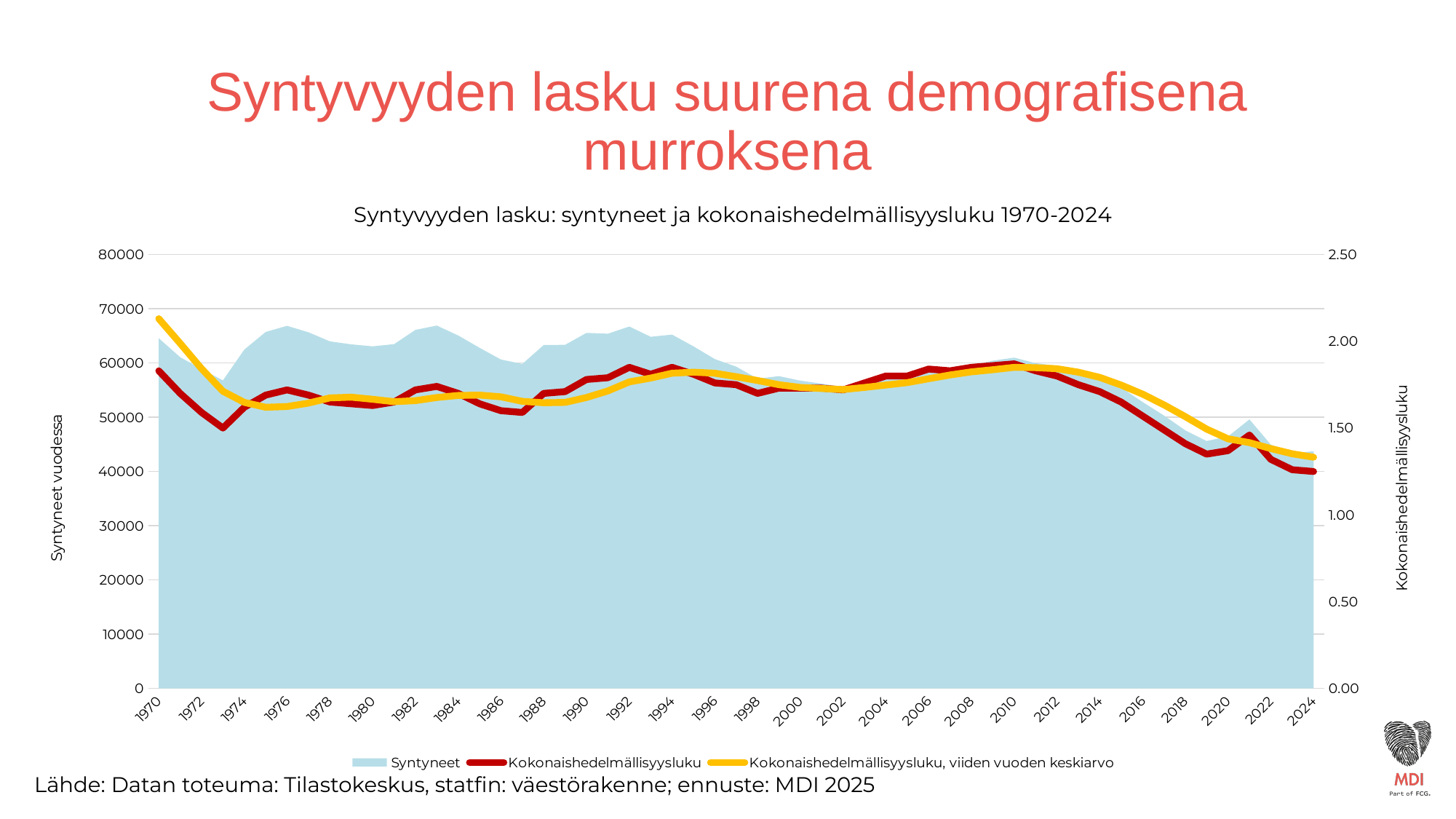

# Syntyvyyden lasku suurena demografisena murroksena

### Chart: Syntyvyyden lasku: syntyneet ja kokonaishedelmällisyysluku 1970-2024

| Category | Syntyneet | Kokonaishedelmällisyysluku | Kokonaishedelmällisyysluku, viiden vuoden keskiarvo |
|---|---|---|---|
| 1970 | 64559.0 | 1.83 | 2.13 |
| 1971 | 61067.0 | 1.7 | 1.988 |
| 1972 | 58864.0 | 1.59 | 1.842 |
| 1973 | 56787.0 | 1.5 | 1.7119999999999997 |
| 1974 | 62472.0 | 1.62 | 1.6480000000000001 |
| 1975 | 65719.0 | 1.69 | 1.6199999999999999 |
| 1976 | 66846.0 | 1.72 | 1.624 |
| 1977 | 65659.0 | 1.69 | 1.6440000000000001 |
| 1978 | 63983.0 | 1.65 | 1.6740000000000002 |
| 1979 | 63428.0 | 1.64 | 1.6780000000000002 |
| 1980 | 63064.0 | 1.63 | 1.666 |
| 1981 | 63469.0 | 1.65 | 1.652 |
| 1982 | 66106.0 | 1.72 | 1.6580000000000001 |
| 1983 | 66892.0 | 1.74 | 1.6759999999999997 |
| 1984 | 65076.0 | 1.7 | 1.688 |
| 1985 | 62796.0 | 1.64 | 1.6900000000000002 |
| 1986 | 60632.0 | 1.6 | 1.6800000000000002 |
| 1987 | 59827.0 | 1.59 | 1.654 |
| 1988 | 63316.0 | 1.7 | 1.6459999999999997 |
| 1989 | 63348.0 | 1.71 | 1.6480000000000001 |
| 1990 | 65549.0 | 1.78 | 1.6760000000000002 |
| 1991 | 65395.0 | 1.79 | 1.714 |
| 1992 | 66731.0 | 1.85 | 1.766 |
| 1993 | 64826.0 | 1.81 | 1.7880000000000003 |
| 1994 | 65231.0 | 1.85 | 1.816 |
| 1995 | 63067.0 | 1.81 | 1.8220000000000003 |
| 1996 | 60723.0 | 1.76 | 1.816 |
| 1997 | 59329.0 | 1.75 | 1.796 |
| 1998 | 57108.0 | 1.7 | 1.7739999999999998 |
| 1999 | 57574.0 | 1.73 | 1.75 |
| 2000 | 56742.0 | 1.73 | 1.734 |
| 2001 | 56189.0 | 1.73 | 1.7280000000000002 |
| 2002 | 55555.0 | 1.72 | 1.7220000000000002 |
| 2003 | 56630.0 | 1.76 | 1.734 |
| 2004 | 57758.0 | 1.8 | 1.748 |
| 2005 | 57745.0 | 1.8 | 1.762 |
| 2006 | 58840.0 | 1.84 | 1.784 |
| 2007 | 58729.0 | 1.83 | 1.8060000000000003 |
| 2008 | 59530.0 | 1.85 | 1.8240000000000003 |
| 2009 | 60430.0 | 1.86 | 1.8359999999999999 |
| 2010 | 60980.0 | 1.87 | 1.85 |
| 2011 | 59961.0 | 1.83 | 1.848 |
| 2012 | 59493.0 | 1.8 | 1.842 |
| 2013 | 58134.0 | 1.75 | 1.8219999999999998 |
| 2014 | 57232.0 | 1.71 | 1.7920000000000003 |
| 2015 | 55472.0 | 1.65 | 1.748 |
| 2016 | 52814.0 | 1.57 | 1.6960000000000002 |
| 2017 | 50321.0 | 1.49 | 1.634 |
| 2018 | 47577.0 | 1.41 | 1.566 |
| 2019 | 45613.0 | 1.35 | 1.4940000000000002 |
| 2020 | 46463.0 | 1.37 | 1.4380000000000002 |
| 2021 | 49594.0 | 1.46 | 1.416 |
| 2022 | 44951.0 | 1.32 | 1.3820000000000001 |
| 2023 | 43383.0 | 1.26 | 1.3519999999999999 |
| 2024 | 43720.0 | 1.25 | 1.332 |
Lähde: Datan toteuma: Tilastokeskus, statfin: väestörakenne; ennuste: MDI 2025